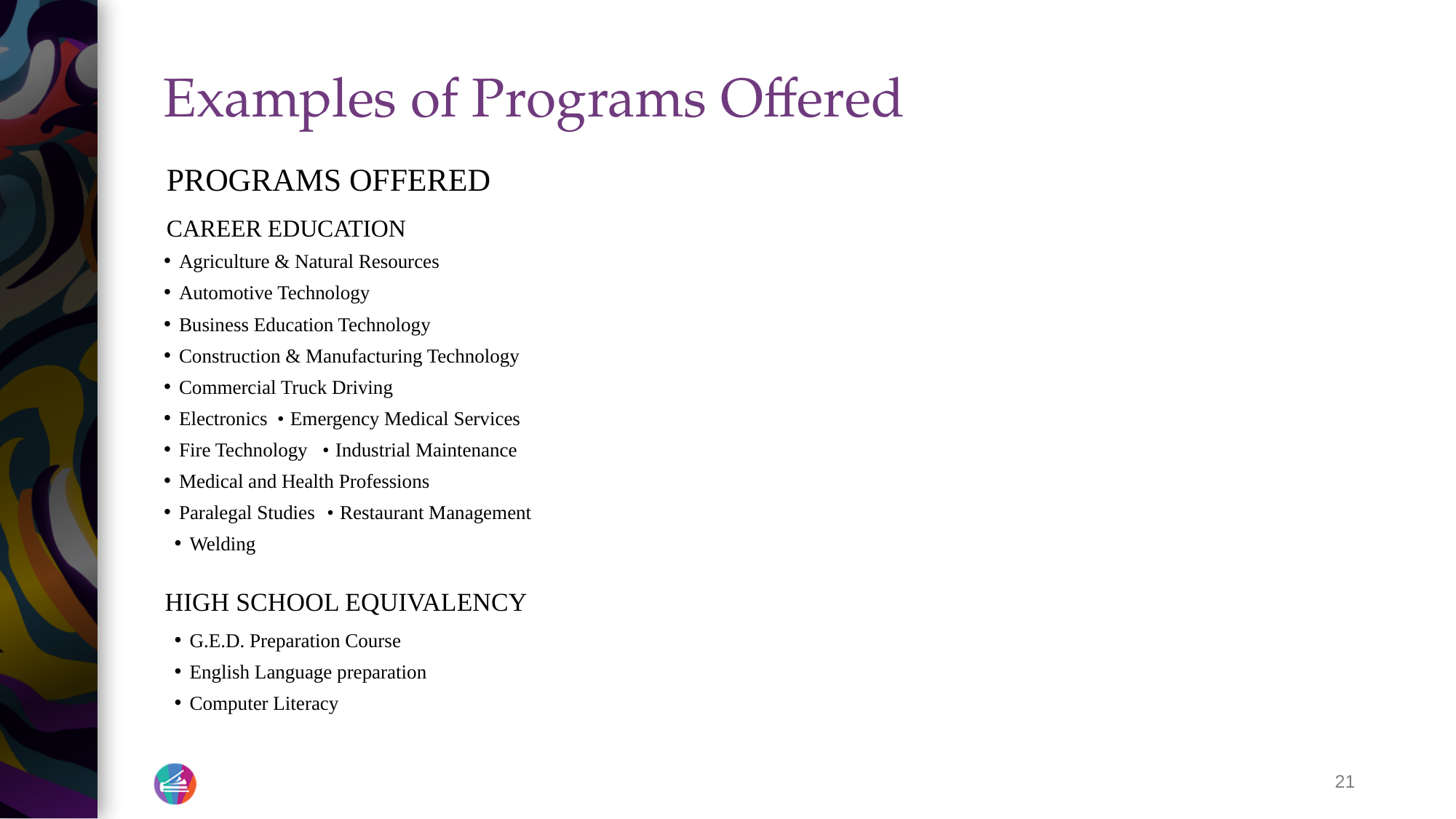

# Examples of Programs Offered
PROGRAMS OFFERED
CAREER EDUCATION
•  Agriculture & Natural Resources
•  Automotive Technology
•  Business Education Technology
•  Construction & Manufacturing Technology
•  Commercial Truck Driving
•  Electronics  • Emergency Medical Services
•  Fire Technology   • Industrial Maintenance
•  Medical and Health Professions
•  Paralegal Studies  • Restaurant Management
•  Welding
HIGH SCHOOL EQUIVALENCY
•  G.E.D. Preparation Course
•  English Language preparation
•  Computer Literacy

21